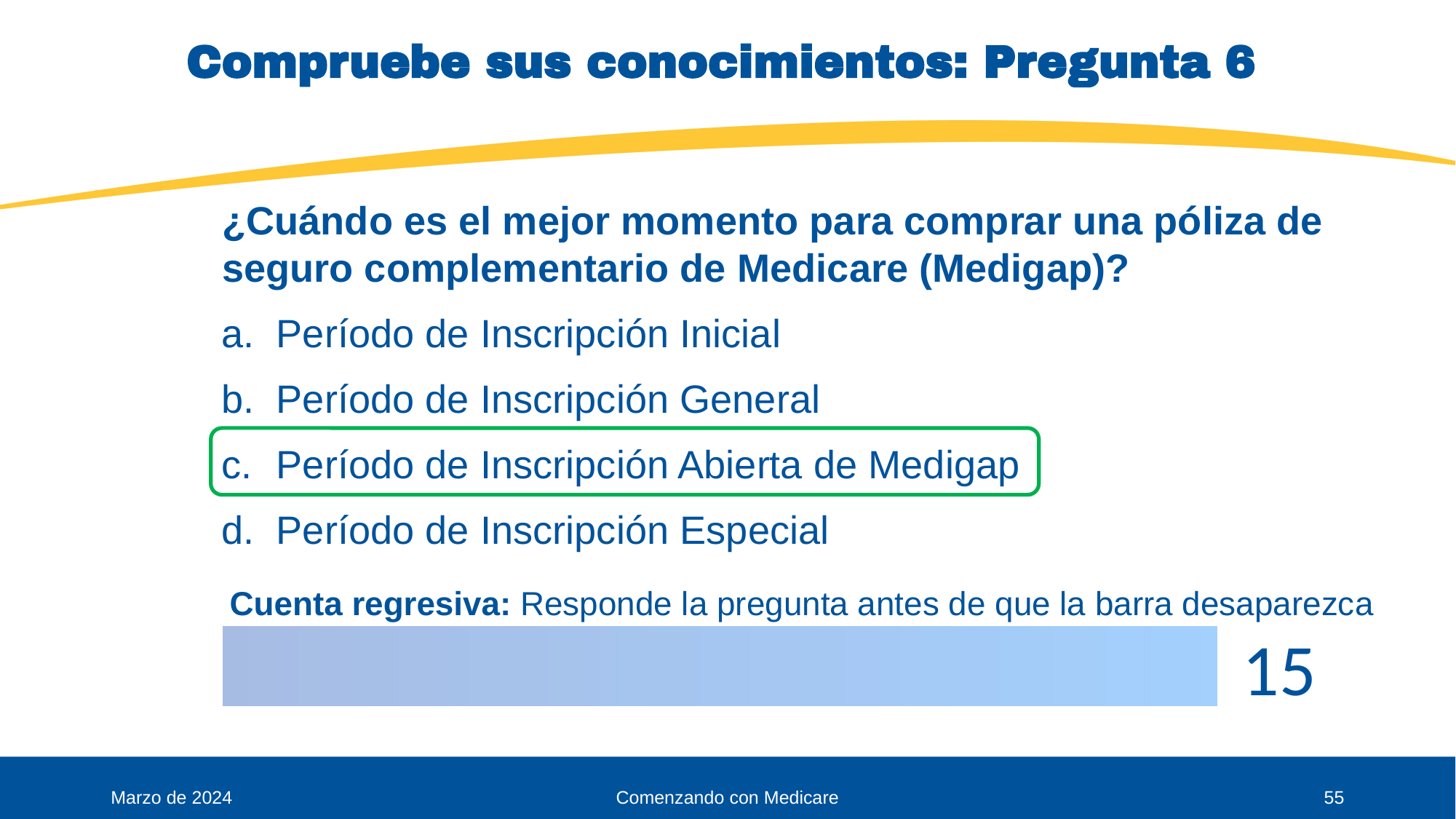

# Compruebe sus conocimientos: Pregunta 6
¿Cuándo es el mejor momento para comprar una póliza de seguro complementario de Medicare (Medigap)?
Período de Inscripción Inicial
Período de Inscripción General
Período de Inscripción Abierta de Medigap
Período de Inscripción Especial

Marzo de 2024
Comenzando con Medicare
55